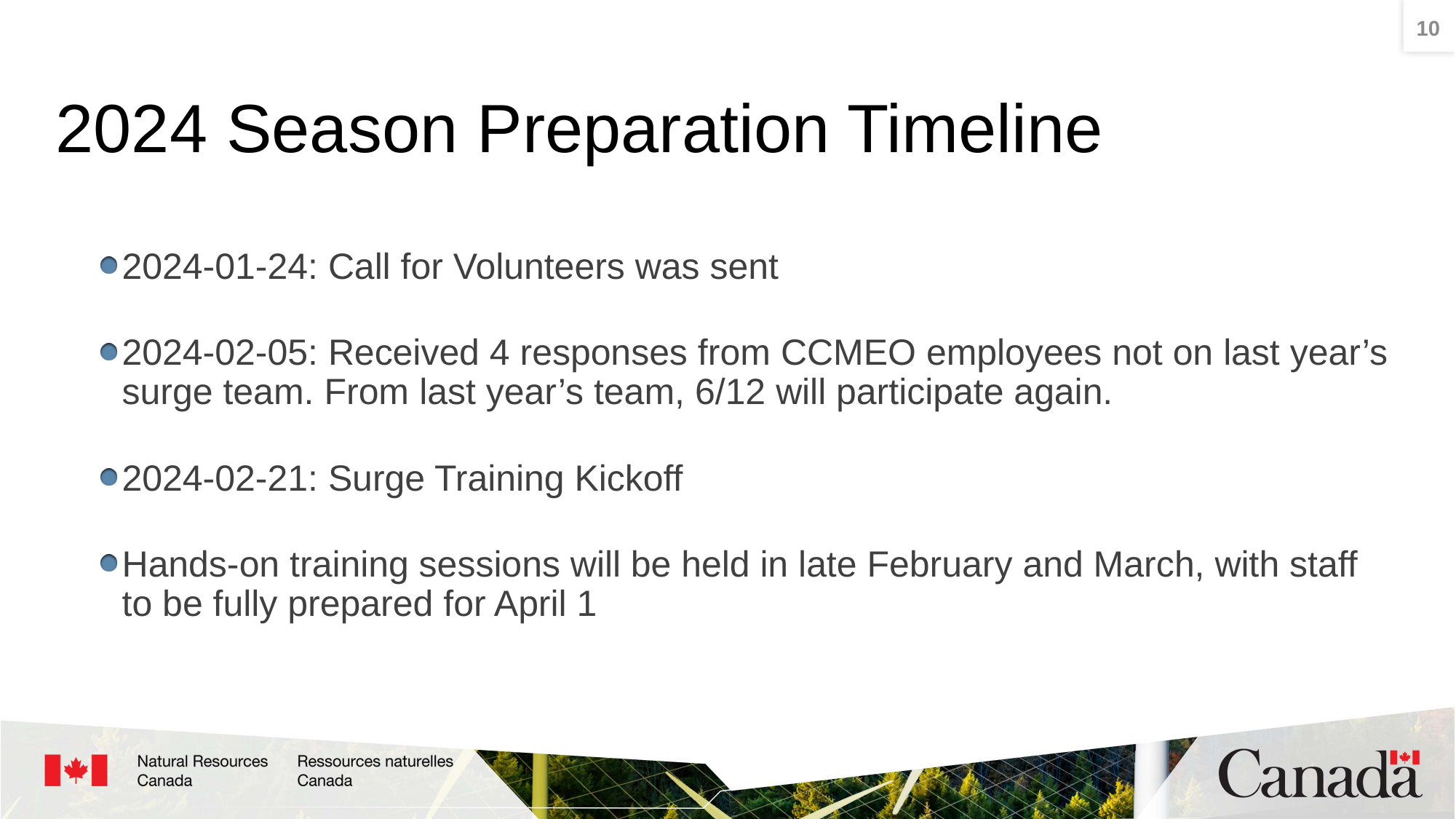

10
# 2024 Season Preparation Timeline

2024-01-24: Call for Volunteers was sent
2024-02-05: Received 4 responses from CCMEO employees not on last year’s​ surge team. From last year’s team, 6/12 will participate again.
2024-02-21: Surge Training Kickoff
Hands-on training sessions will be held in late February and March, with staff to be fully prepared for April 1​